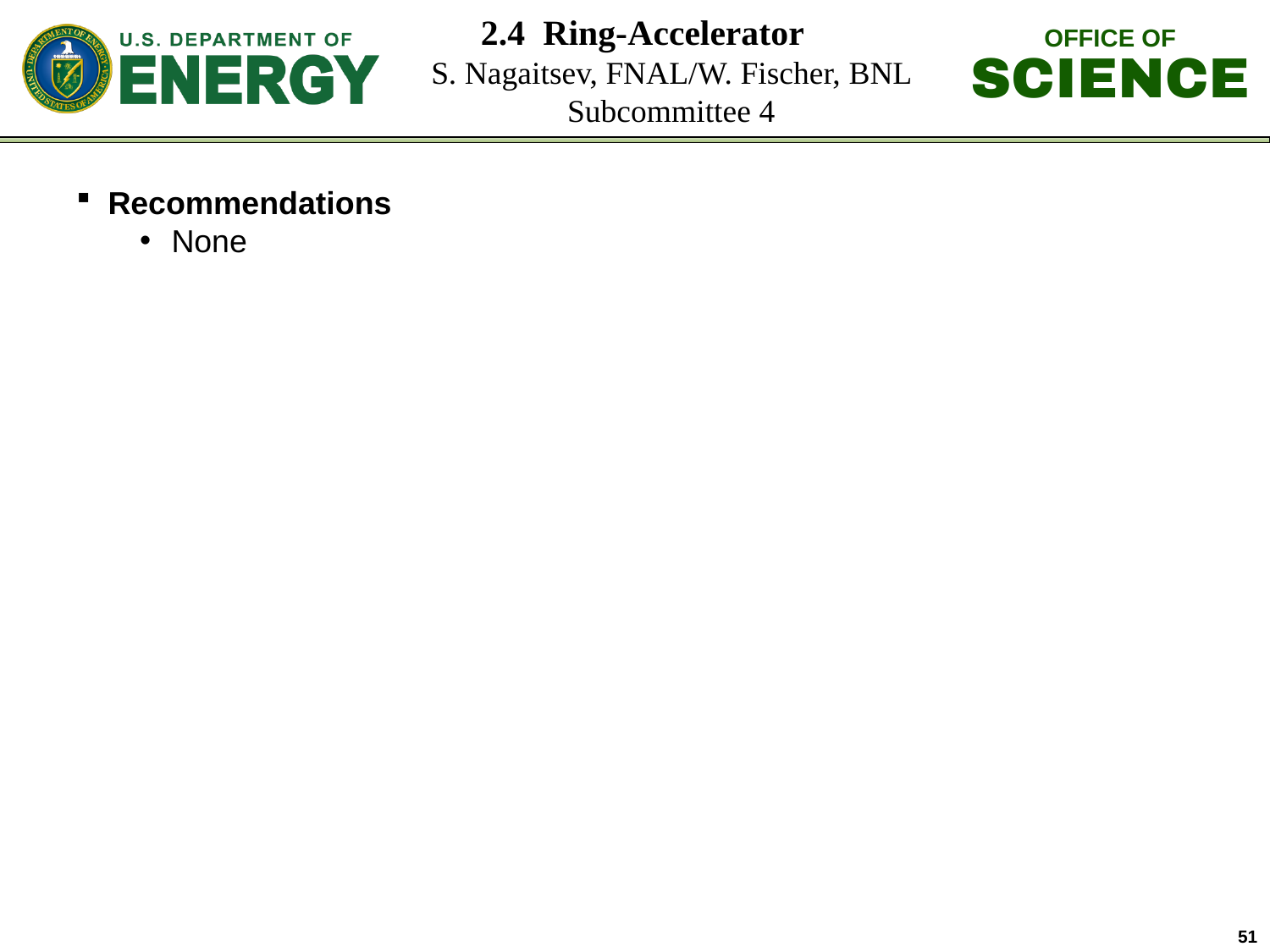

# 2.4  Ring-Accelerator S. Nagaitsev, FNAL/W. Fischer, BNL Subcommittee 4
Recommendations
None

51